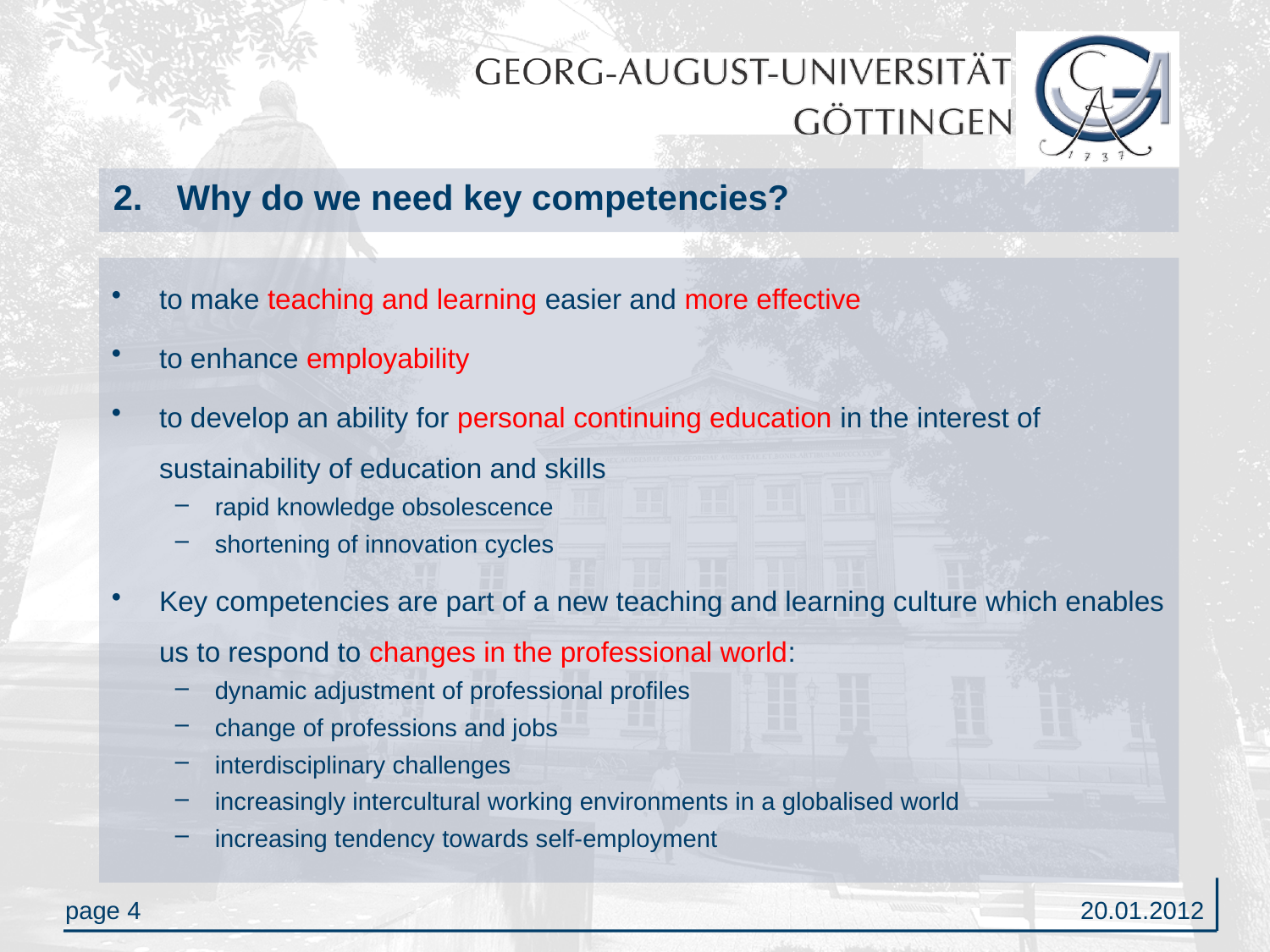

# 2. 	Why do we need key competencies?
to make teaching and learning easier and more effective
to enhance employability
to develop an ability for personal continuing education in the interest of sustainability of education and skills
rapid knowledge obsolescence
shortening of innovation cycles
Key competencies are part of a new teaching and learning culture which enables us to respond to changes in the professional world:
dynamic adjustment of professional profiles
change of professions and jobs
interdisciplinary challenges
increasingly intercultural working environments in a globalised world
increasing tendency towards self-employment

20.01.2012